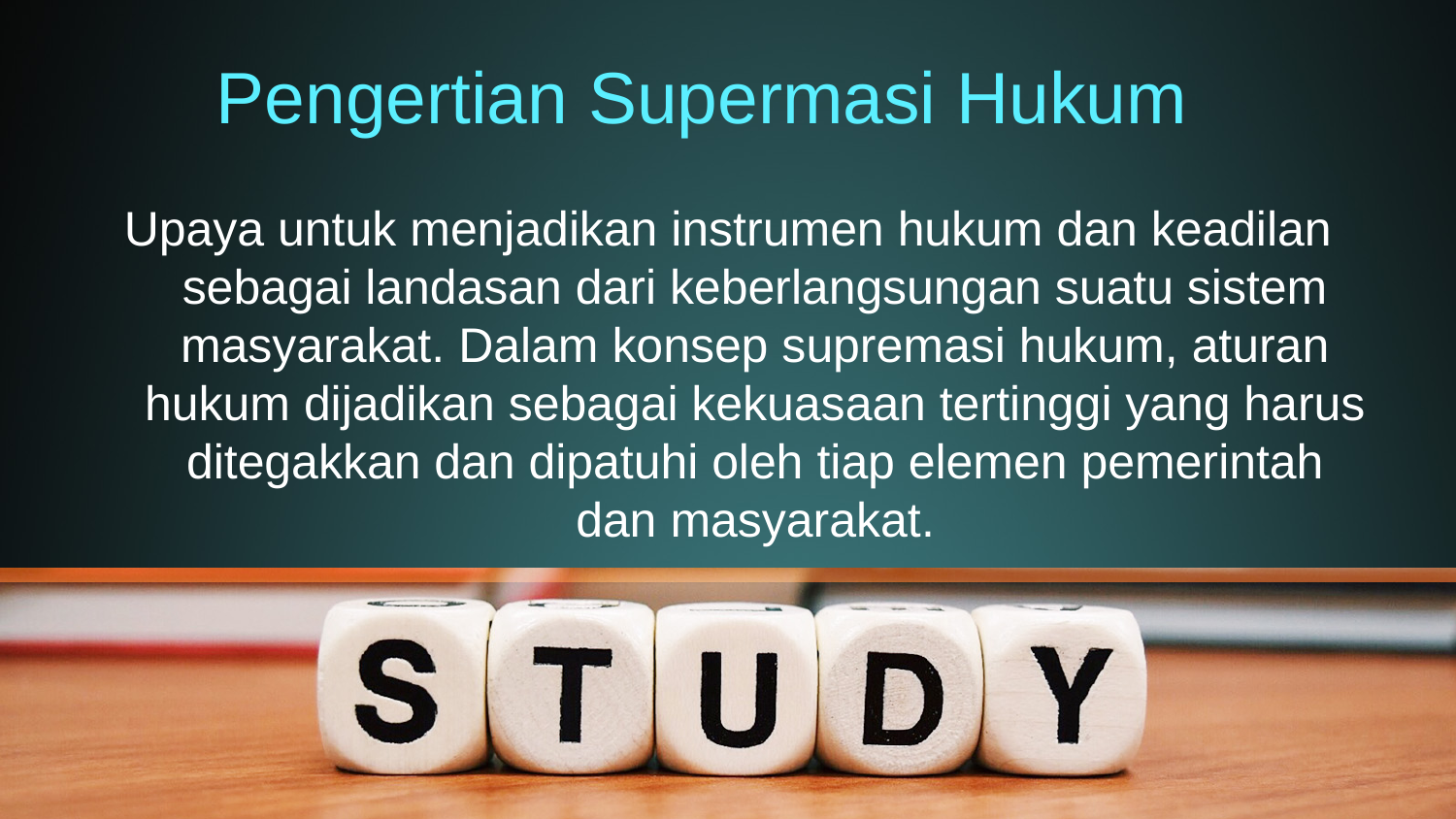

# Pengertian Supermasi Hukum
Upaya untuk menjadikan instrumen hukum dan keadilan sebagai landasan dari keberlangsungan suatu sistem masyarakat. Dalam konsep supremasi hukum, aturan hukum dijadikan sebagai kekuasaan tertinggi yang harus ditegakkan dan dipatuhi oleh tiap elemen pemerintah dan masyarakat.